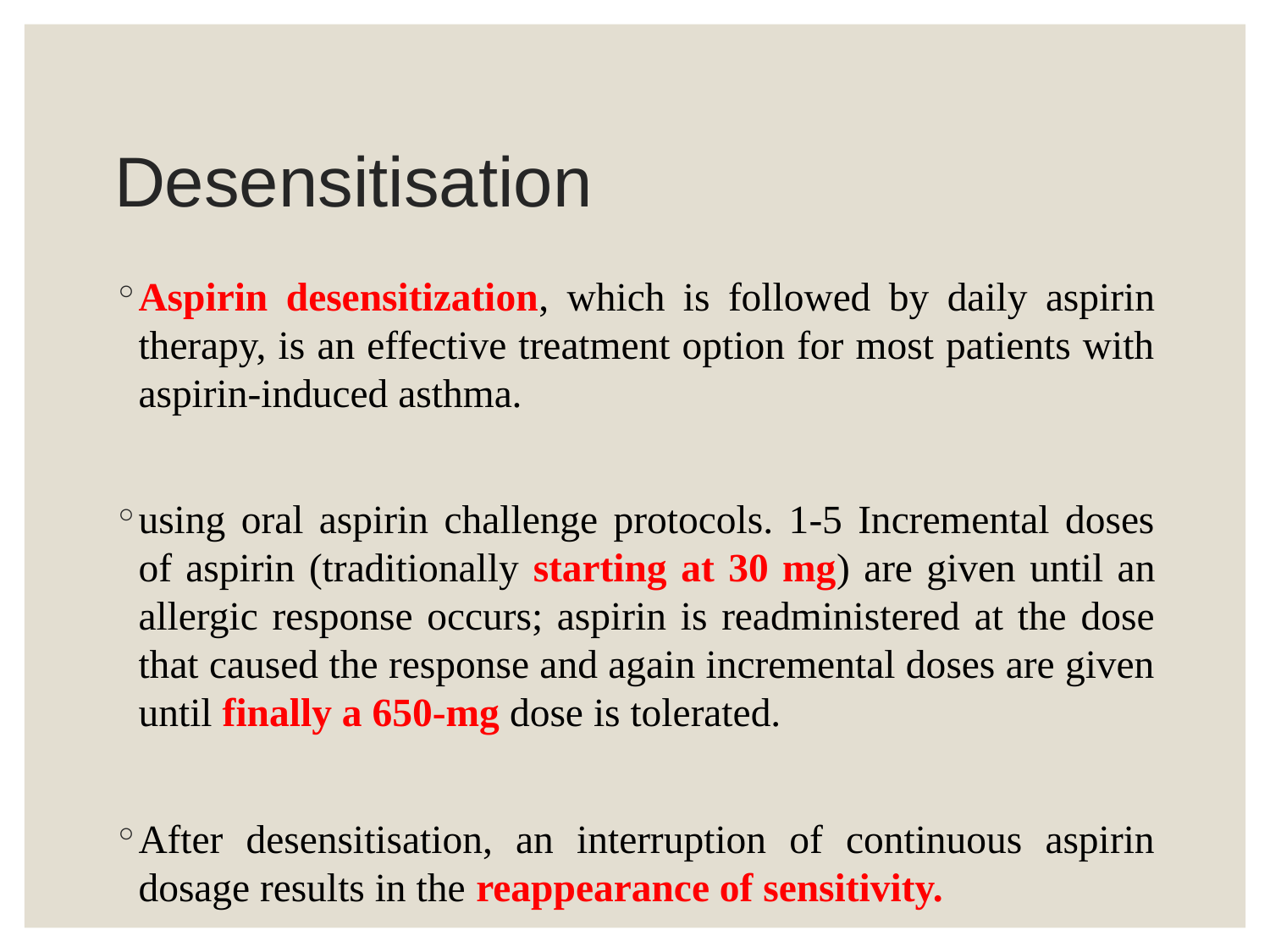

# Desensitisation
Aspirin desensitization, which is followed by daily aspirin therapy, is an effective treatment option for most patients with aspirin-induced asthma.

using oral aspirin challenge protocols. 1-5 Incremental doses of aspirin (traditionally starting at 30 mg) are given until an allergic response occurs; aspirin is readministered at the dose that caused the response and again incremental doses are given until finally a 650-mg dose is tolerated.

After desensitisation, an interruption of continuous aspirin dosage results in the reappearance of sensitivity.